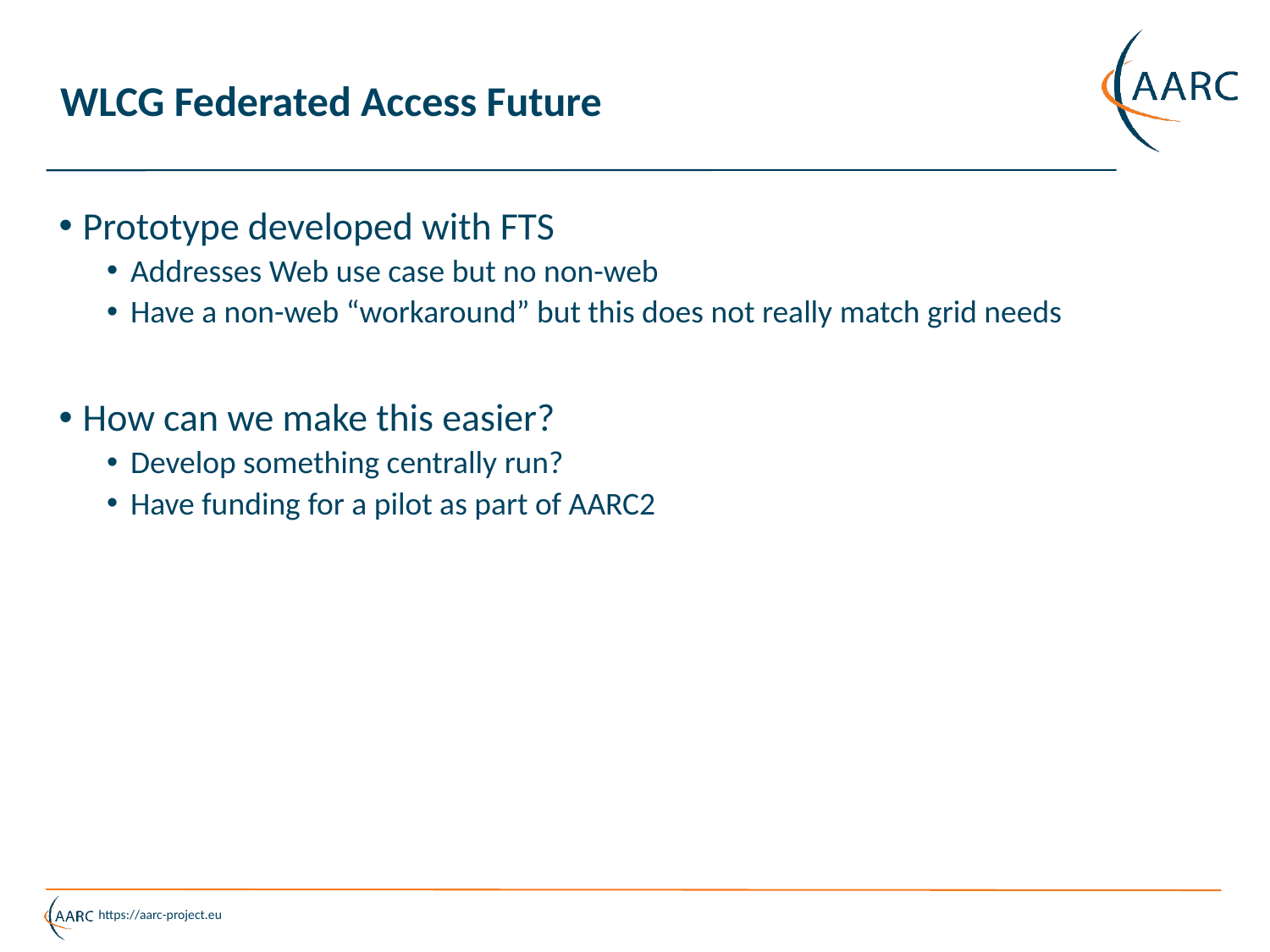

# WLCG Federated Access Future
Prototype developed with FTS
Addresses Web use case but no non-web
Have a non-web “workaround” but this does not really match grid needs

How can we make this easier?
Develop something centrally run?
Have funding for a pilot as part of AARC2